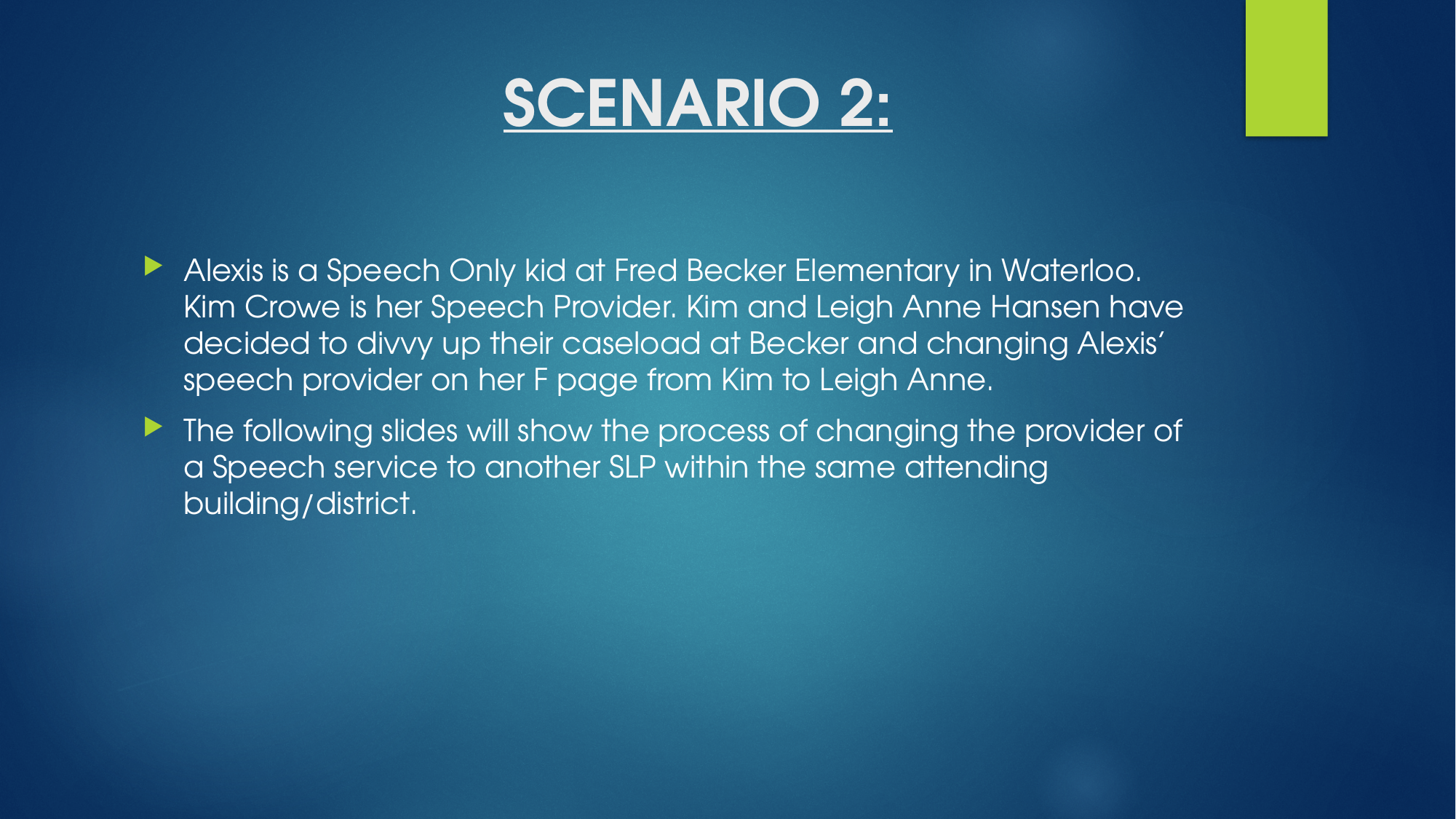

# SCENARIO 2:
Alexis is a Speech Only kid at Fred Becker Elementary in Waterloo.  Kim Crowe is her Speech Provider. Kim and Leigh Anne Hansen have decided to divvy up their caseload at Becker and changing Alexis’ speech provider on her F page from Kim to Leigh Anne.
The following slides will show the process of changing the provider of a Speech service to another SLP within the same attending building/district.